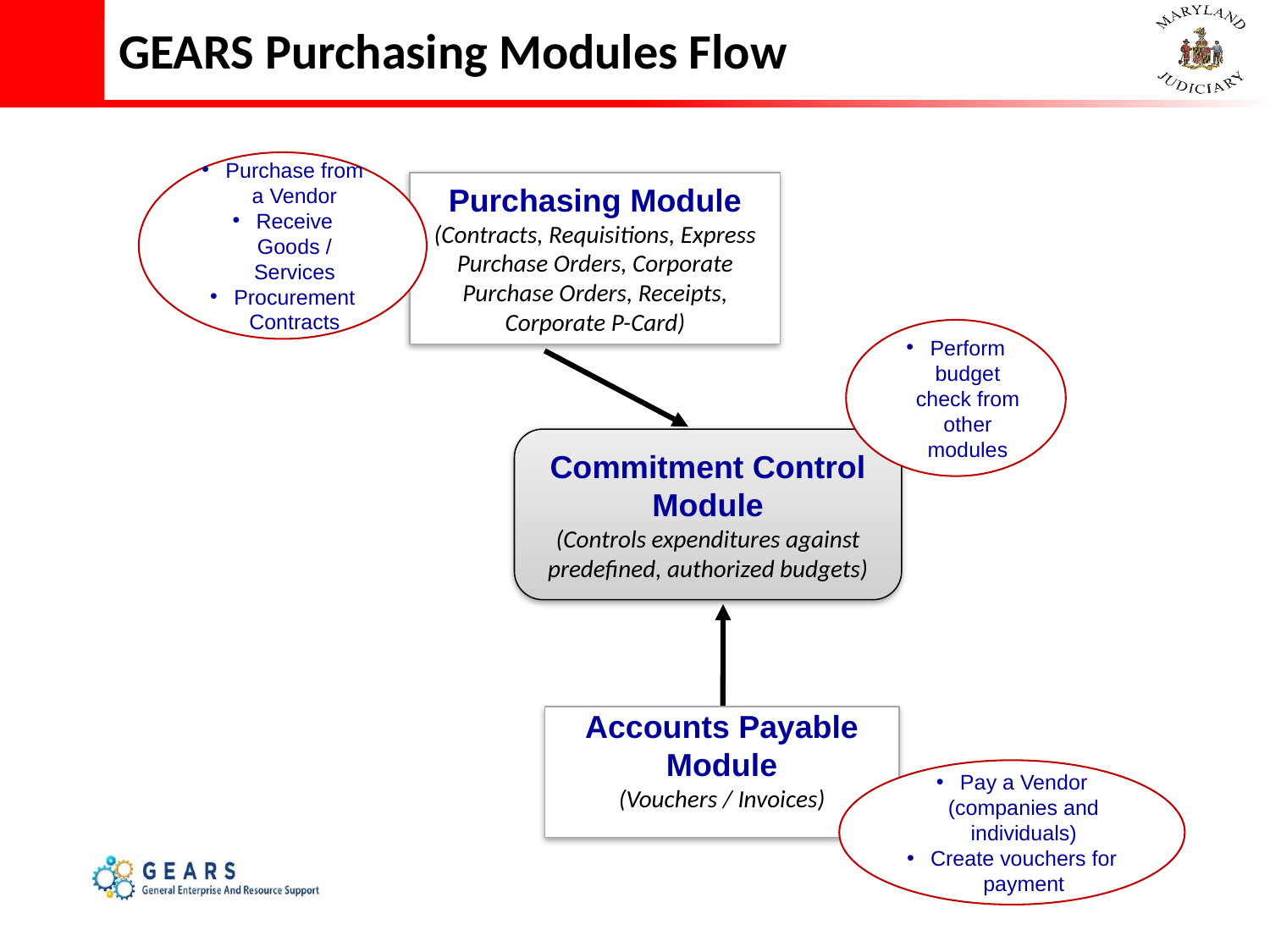

# GEARS Purchasing Modules Flow
Purchase from a Vendor
Receive Goods / Services
Procurement Contracts
Purchasing Module
(Contracts, Requisitions, Express Purchase Orders, Corporate Purchase Orders, Receipts, Corporate P-Card)
Perform budget check from other modules
Commitment Control Module
(Controls expenditures against predefined, authorized budgets)
Accounts Payable Module
(Vouchers / Invoices)

Pay a Vendor (companies and individuals)
Create vouchers for payment